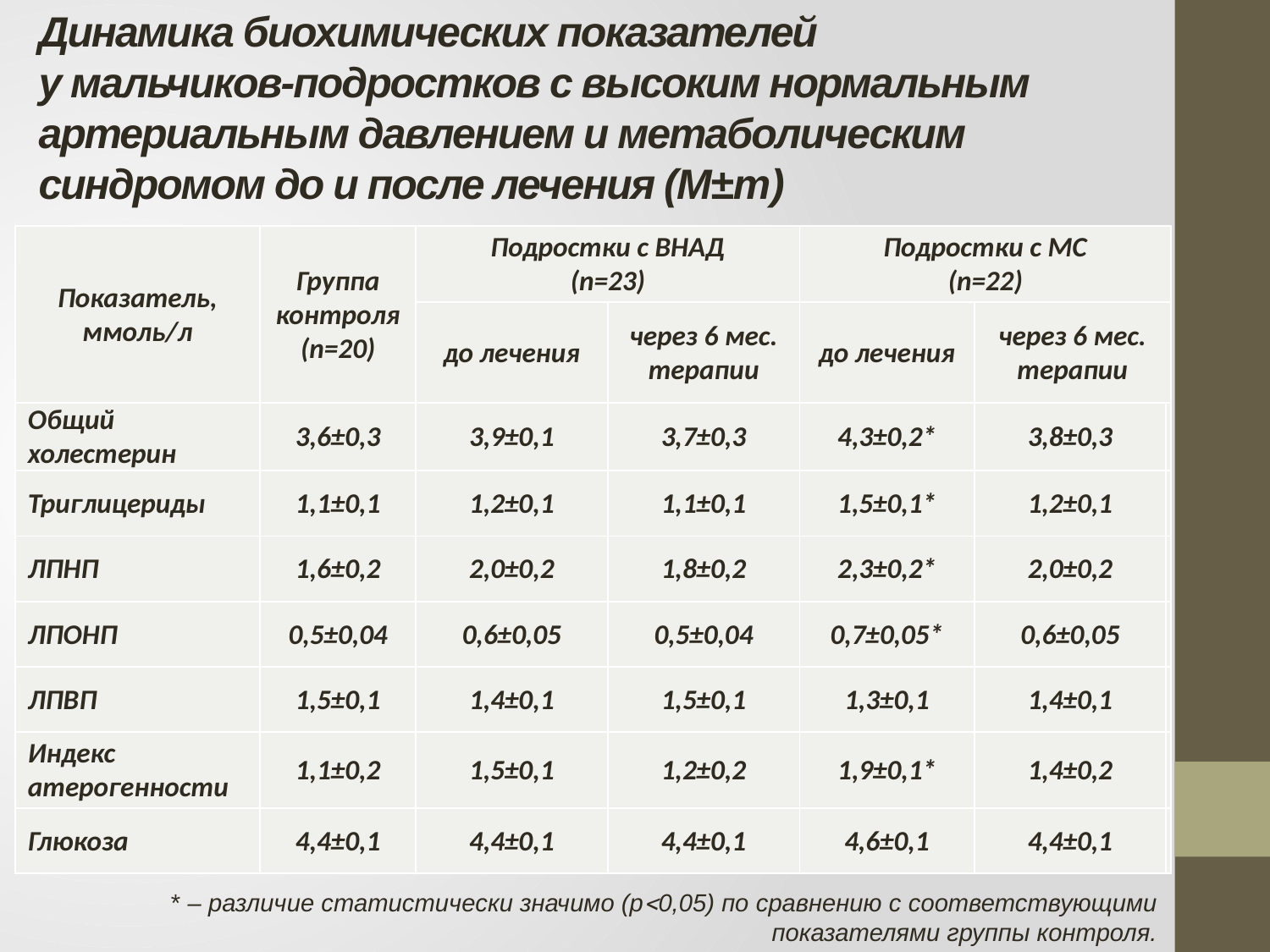

# Динамика биохимических показателей у мальчиков-подростков с высоким нормальным артериальным давлением и метаболическим синдромом до и после лечения (М±m)
| Показатель, ммоль/л | Группа контроля (n=20) | Подростки с ВНАД (n=23) |  | Подростки с МС (n=22) |  |  |
| --- | --- | --- | --- | --- | --- | --- |
|  |  | до лечения | через 6 мес. терапии | до лечения | через 6 мес. терапии |  |
| Общий холестерин | 3,6±0,3 | 3,9±0,1 | 3,7±0,3 | 4,3±0,2\* | 3,8±0,3 |  |
| Триглицериды | 1,1±0,1 | 1,2±0,1 | 1,1±0,1 | 1,5±0,1\* | 1,2±0,1 |  |
| ЛПНП | 1,6±0,2 | 2,0±0,2 | 1,8±0,2 | 2,3±0,2\* | 2,0±0,2 |  |
| ЛПОНП | 0,5±0,04 | 0,6±0,05 | 0,5±0,04 | 0,7±0,05\* | 0,6±0,05 |  |
| ЛПВП | 1,5±0,1 | 1,4±0,1 | 1,5±0,1 | 1,3±0,1 | 1,4±0,1 |  |
| Индекс атерогенности | 1,1±0,2 | 1,5±0,1 | 1,2±0,2 | 1,9±0,1\* | 1,4±0,2 |  |
| Глюкоза | 4,4±0,1 | 4,4±0,1 | 4,4±0,1 | 4,6±0,1 | 4,4±0,1 |  |
 * – различие статистически значимо (р<0,05) по сравнению с соответствующими показателями группы контроля.